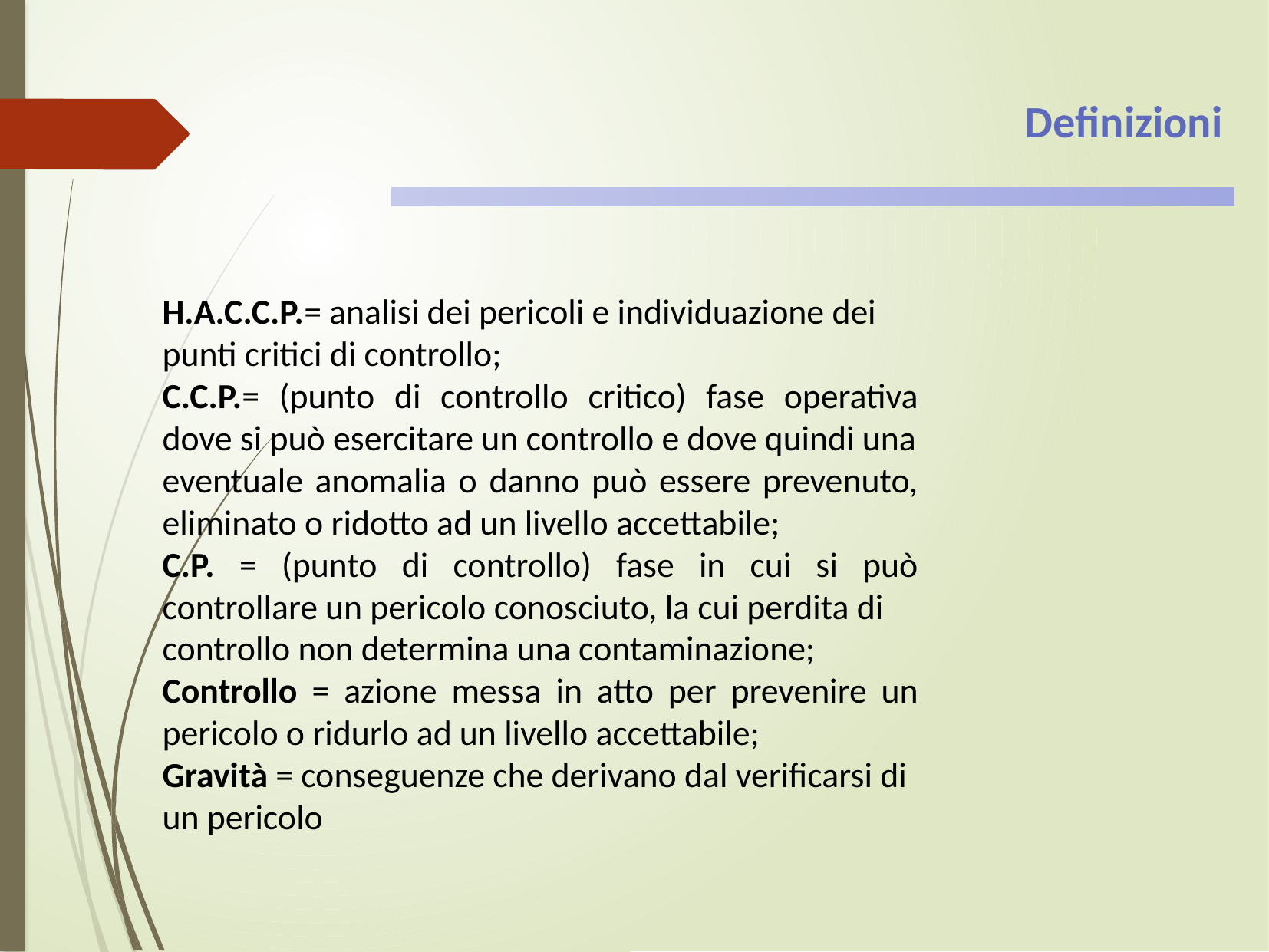

Definizioni

H.A.C.C.P.= analisi dei pericoli e individuazione dei
punti critici di controllo;
C.C.P.= (punto di controllo critico) fase operativa dove si può esercitare un controllo e dove quindi una
eventuale anomalia o danno può essere prevenuto, eliminato o ridotto ad un livello accettabile;
C.P. = (punto di controllo) fase in cui si può controllare un pericolo conosciuto, la cui perdita di
controllo non determina una contaminazione;
Controllo = azione messa in atto per prevenire un pericolo o ridurlo ad un livello accettabile;
Gravità = conseguenze che derivano dal verificarsi di
un pericolo